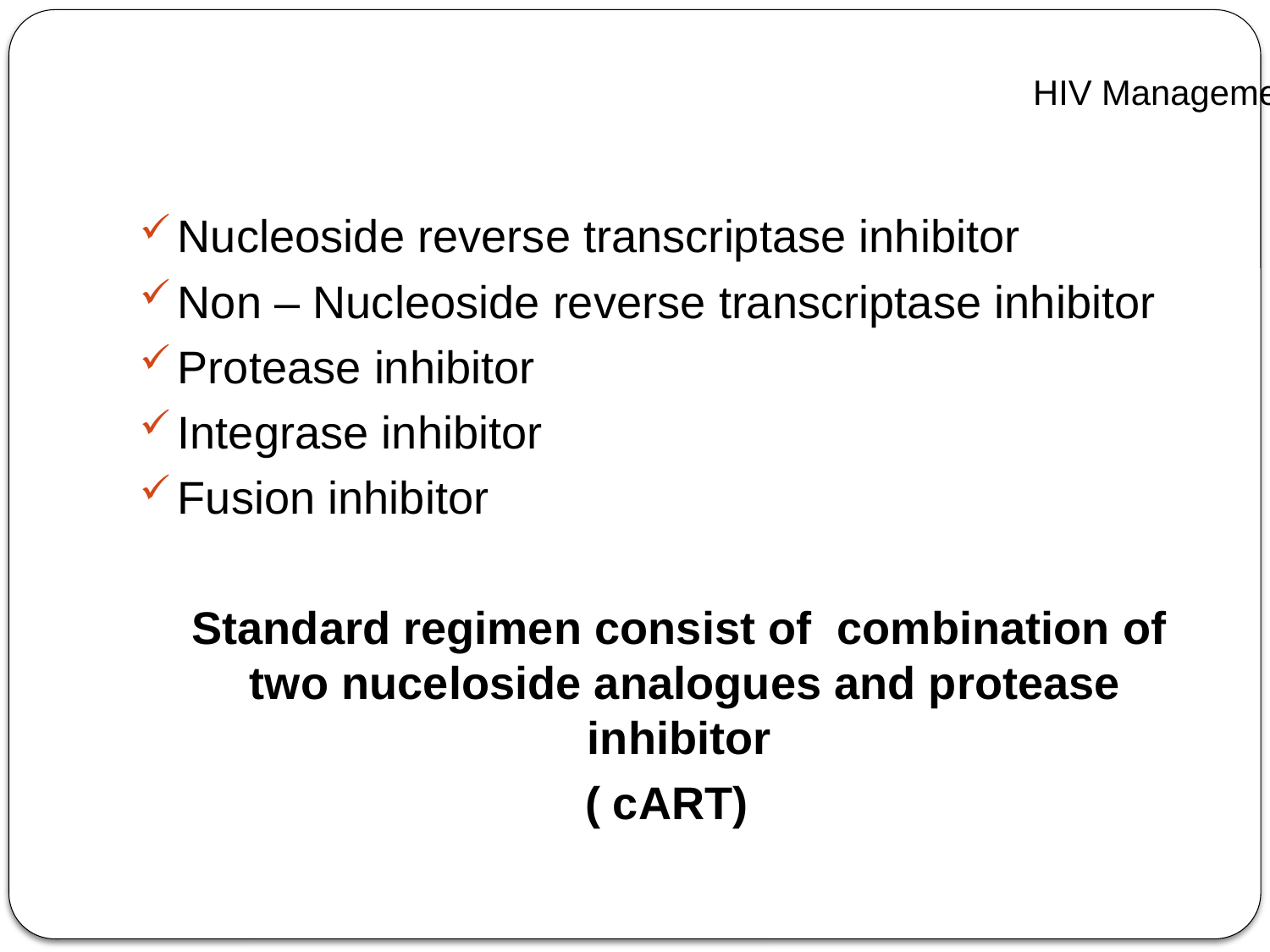

HIV Management
Nucleoside reverse transcriptase inhibitor
Non – Nucleoside reverse transcriptase inhibitor
Protease inhibitor
Integrase inhibitor
Fusion inhibitor

  Standard regimen consist of  combination of two nuceloside analogues and protease inhibitor
( cART)